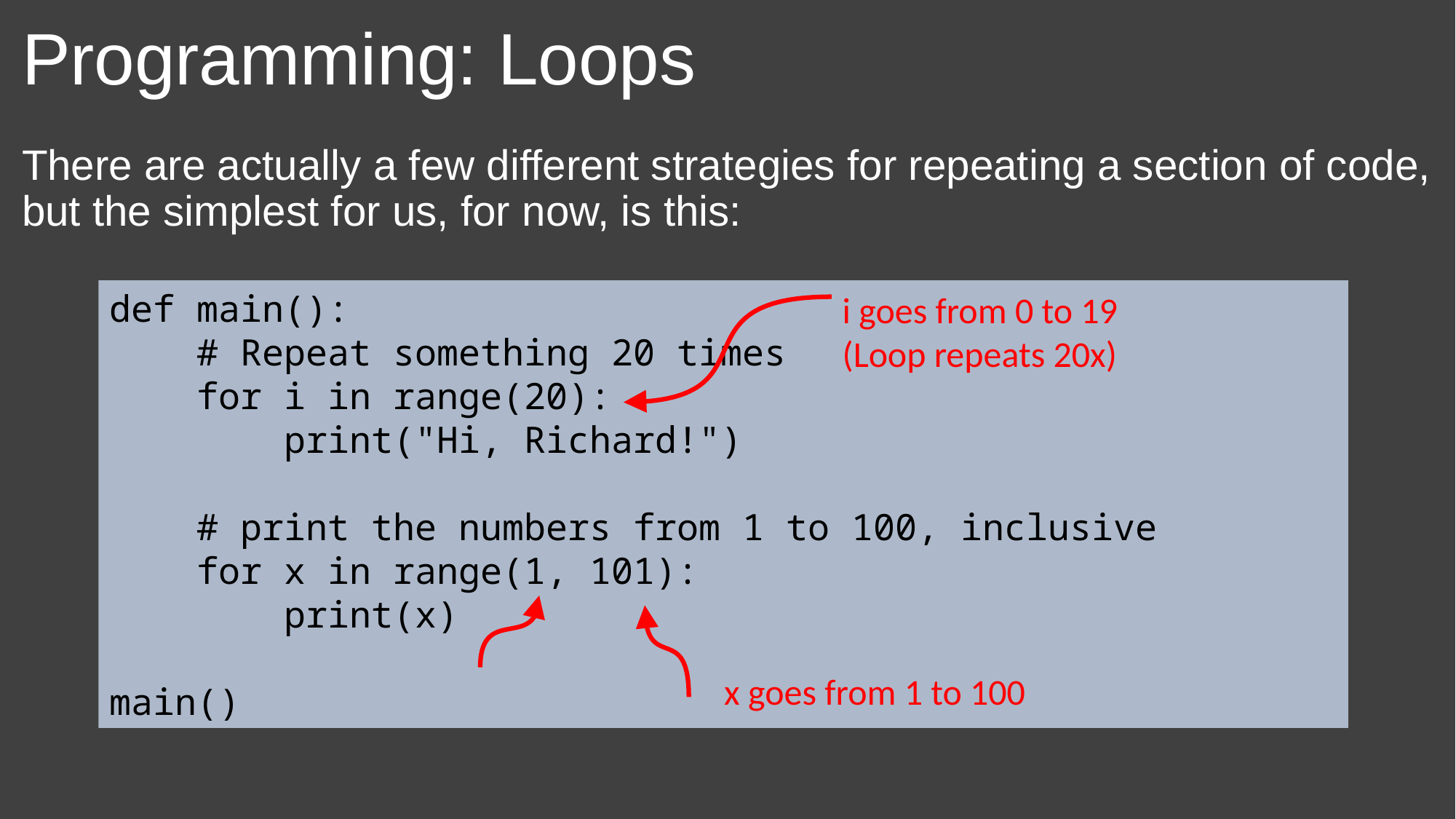

# Programming: Loops
There are actually a few different strategies for repeating a section of code, but the simplest for us, for now, is this:
def main():
    # Repeat something 20 times
    for i in range(20):
        print("Hi, Richard!")

    # print the numbers from 1 to 100, inclusive
    for x in range(1, 101):
        print(x)

main()
i goes from 0 to 19
(Loop repeats 20x)
x goes from 1 to 100